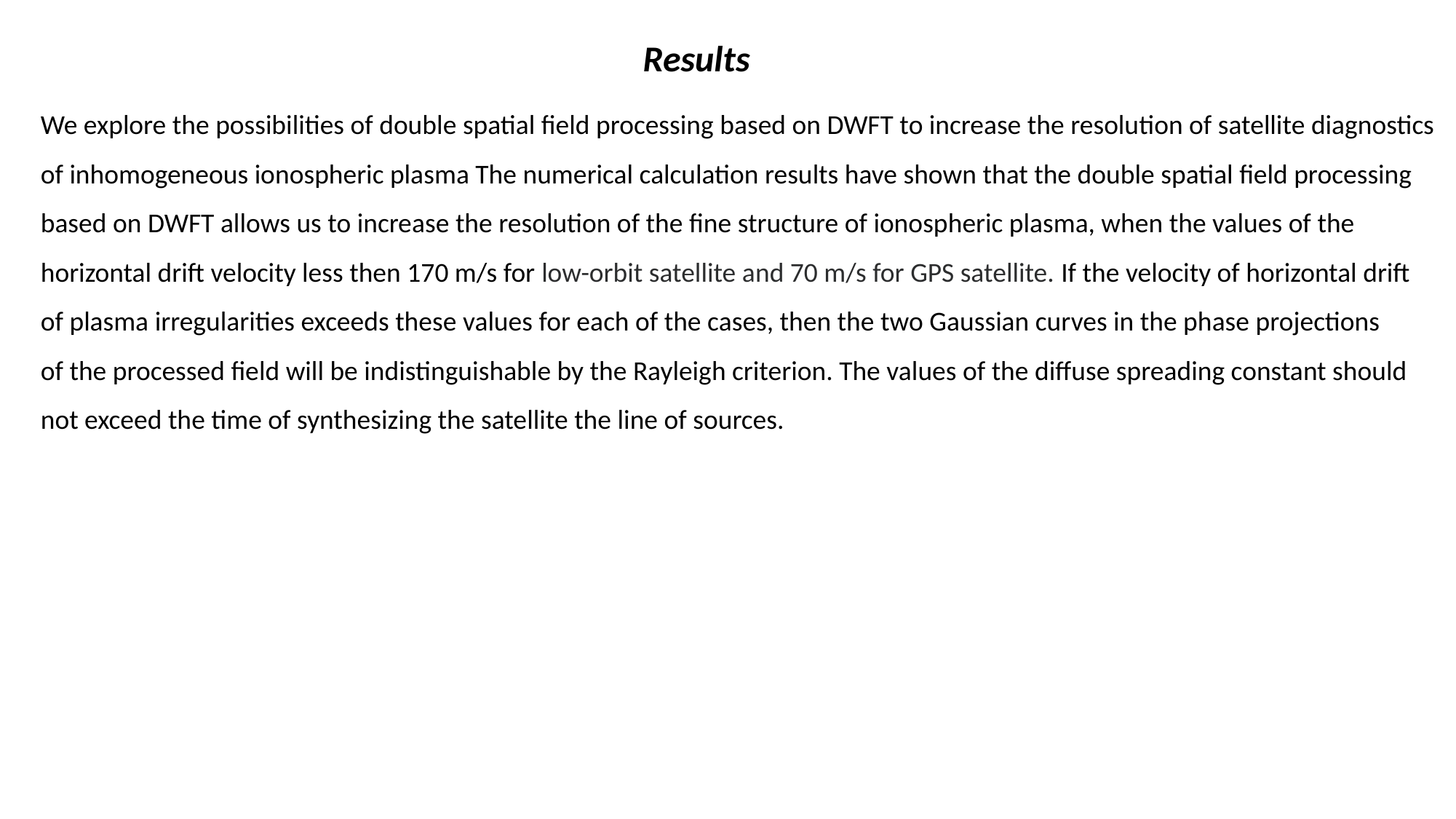

Results
We explore the possibilities of double spatial field processing based on DWFT to increase the resolution of satellite diagnostics
of inhomogeneous ionospheric plasma The numerical calculation results have shown that the double spatial field processing
based on DWFT allows us to increase the resolution of the fine structure of ionospheric plasma, when the values of the
horizontal drift velocity less then 170 m/s for low-orbit satellite and 70 m/s for GPS satellite. If the velocity of horizontal drift
of plasma irregularities exceeds these values for each of the cases, then the two Gaussian curves in the phase projections
of the processed field will be indistinguishable by the Rayleigh criterion. The values of the diffuse spreading constant should
not exceed the time of synthesizing the satellite the line of sources.